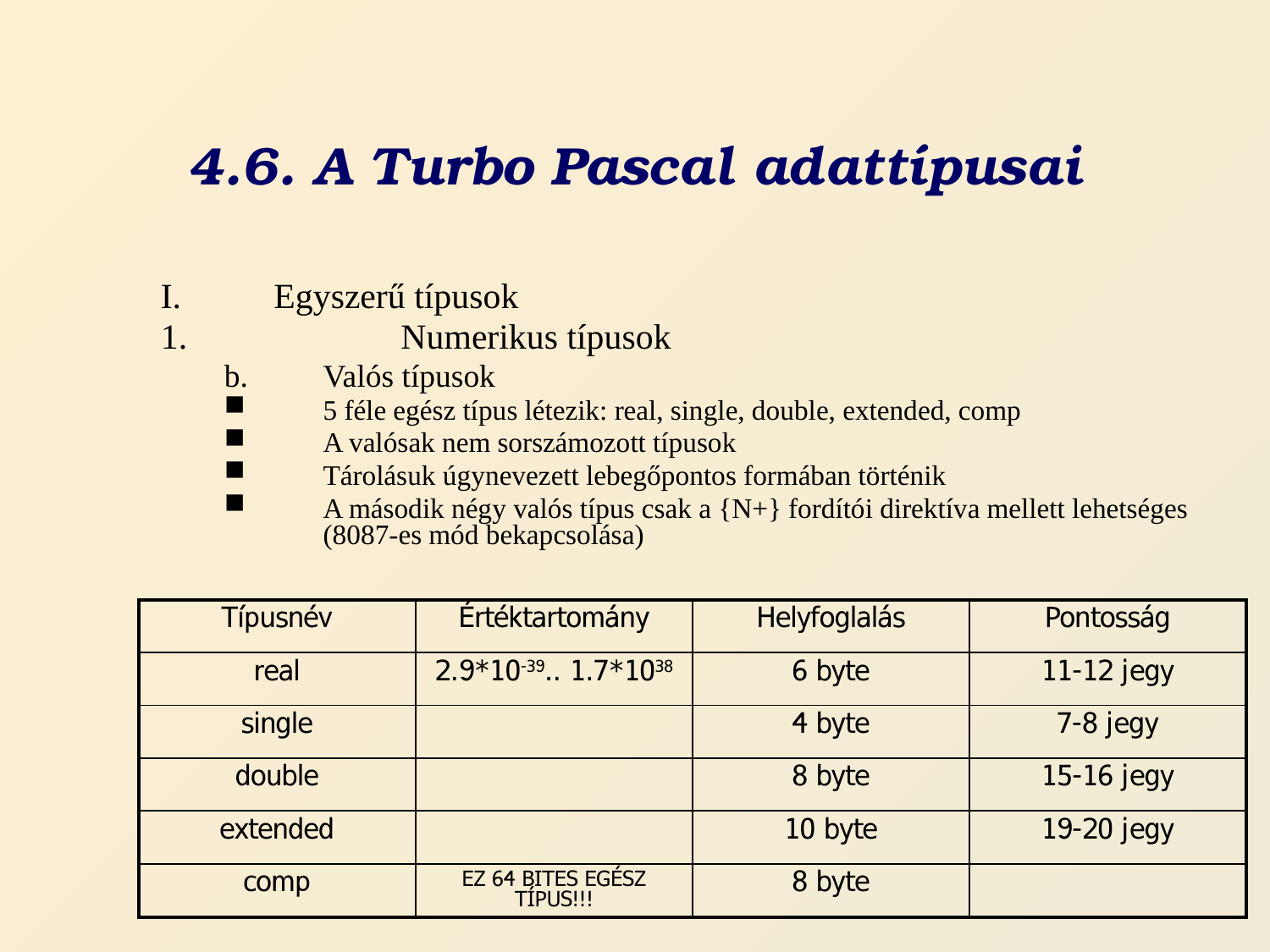

# 4.6. A Turbo Pascal adattípusai
Egyszerű típusok
	Numerikus típusok
Valós típusok
5 féle egész típus létezik: real, single, double, extended, comp
A valósak nem sorszámozott típusok
Tárolásuk úgynevezett lebegőpontos formában történik
A második négy valós típus csak a {N+} fordítói direktíva mellett lehetséges (8087-es mód bekapcsolása)
| Típusnév | Értéktartomány | Helyfoglalás | Pontosság |
| --- | --- | --- | --- |
| real | 2.9\*10-39.. 1.7\*1038 | 6 byte | 11-12 jegy |
| single |  | 4 byte | 7-8 jegy |
| double |  | 8 byte | 15-16 jegy |
| extended |  | 10 byte | 19-20 jegy |
| comp | EZ 64 BITES EGÉSZ TÍPUS!!! | 8 byte |  |